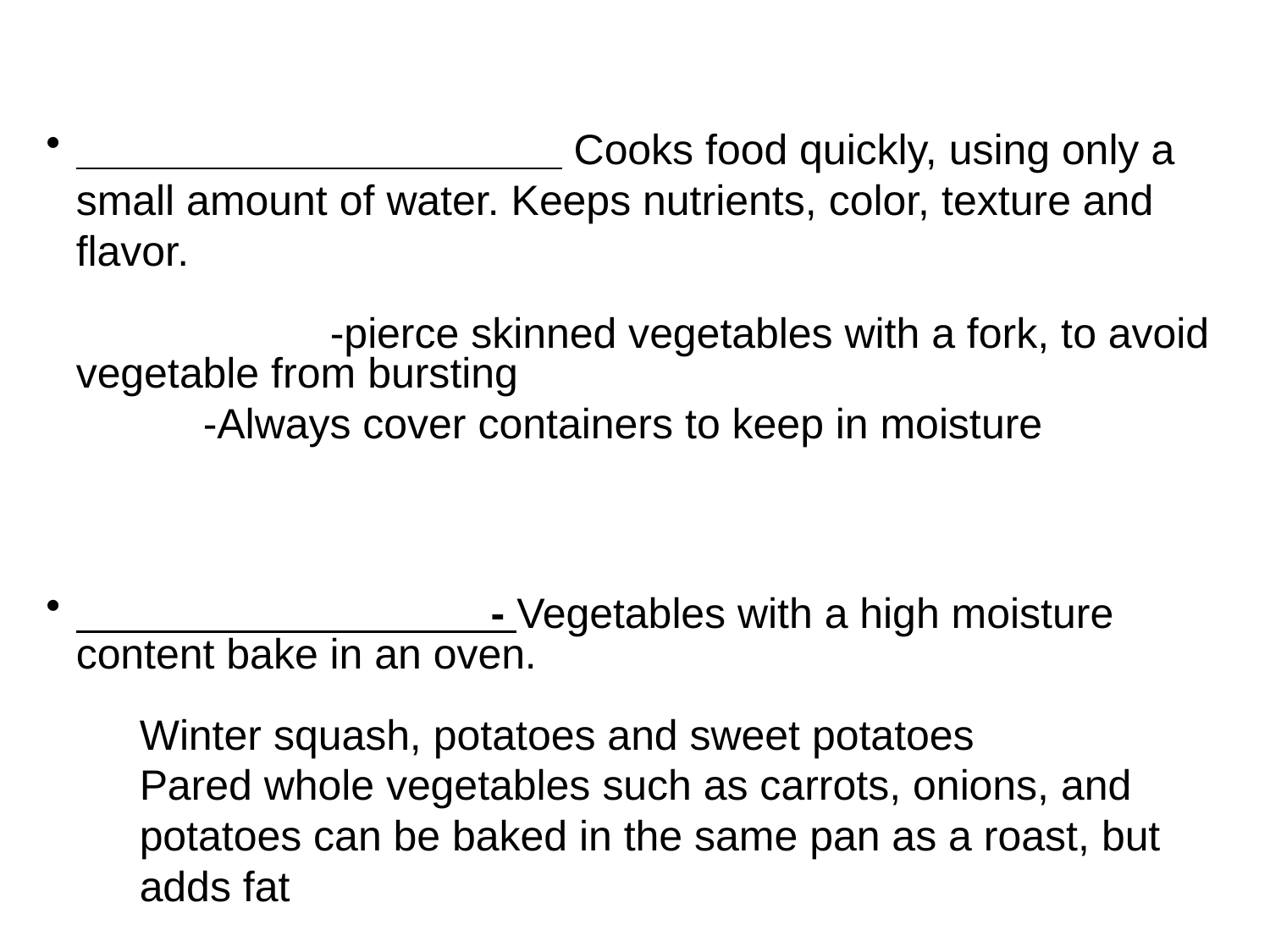

Cooks food quickly, using only a small amount of water. Keeps nutrients, color, texture and flavor.

		-pierce skinned vegetables with a fork, to avoid vegetable from bursting
	-Always cover containers to keep in moisture

                                   - Vegetables with a high moisture content bake in an oven.

Winter squash, potatoes and sweet potatoes
Pared whole vegetables such as carrots, onions, and potatoes can be baked in the same pan as a roast, but adds fat